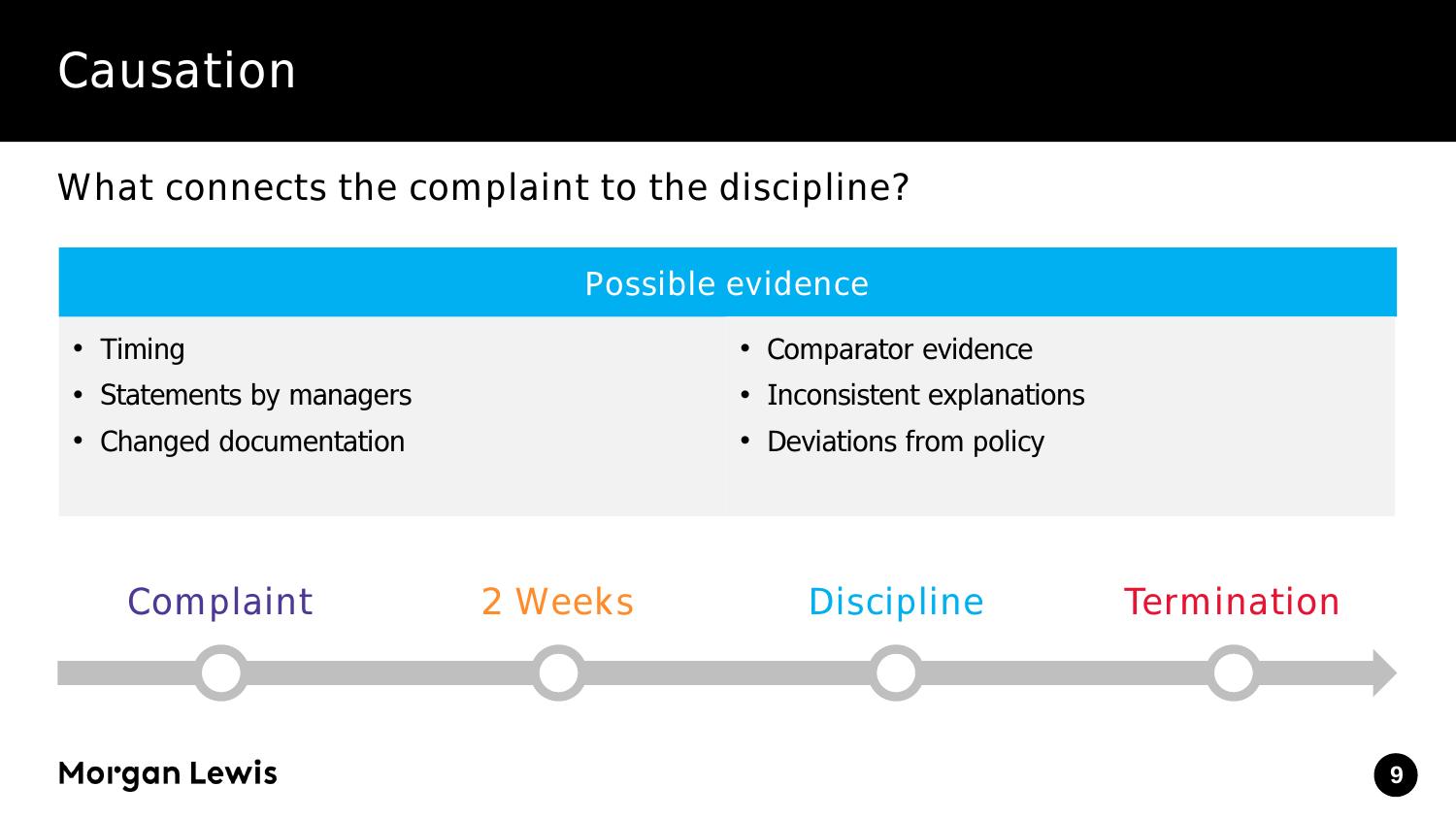

# Causation
What connects the complaint to the discipline?

Possible evidence
Timing
Statements by managers
Changed documentation
Comparator evidence
Inconsistent explanations
Deviations from policy
Complaint
2 Weeks
Discipline
Termination

9